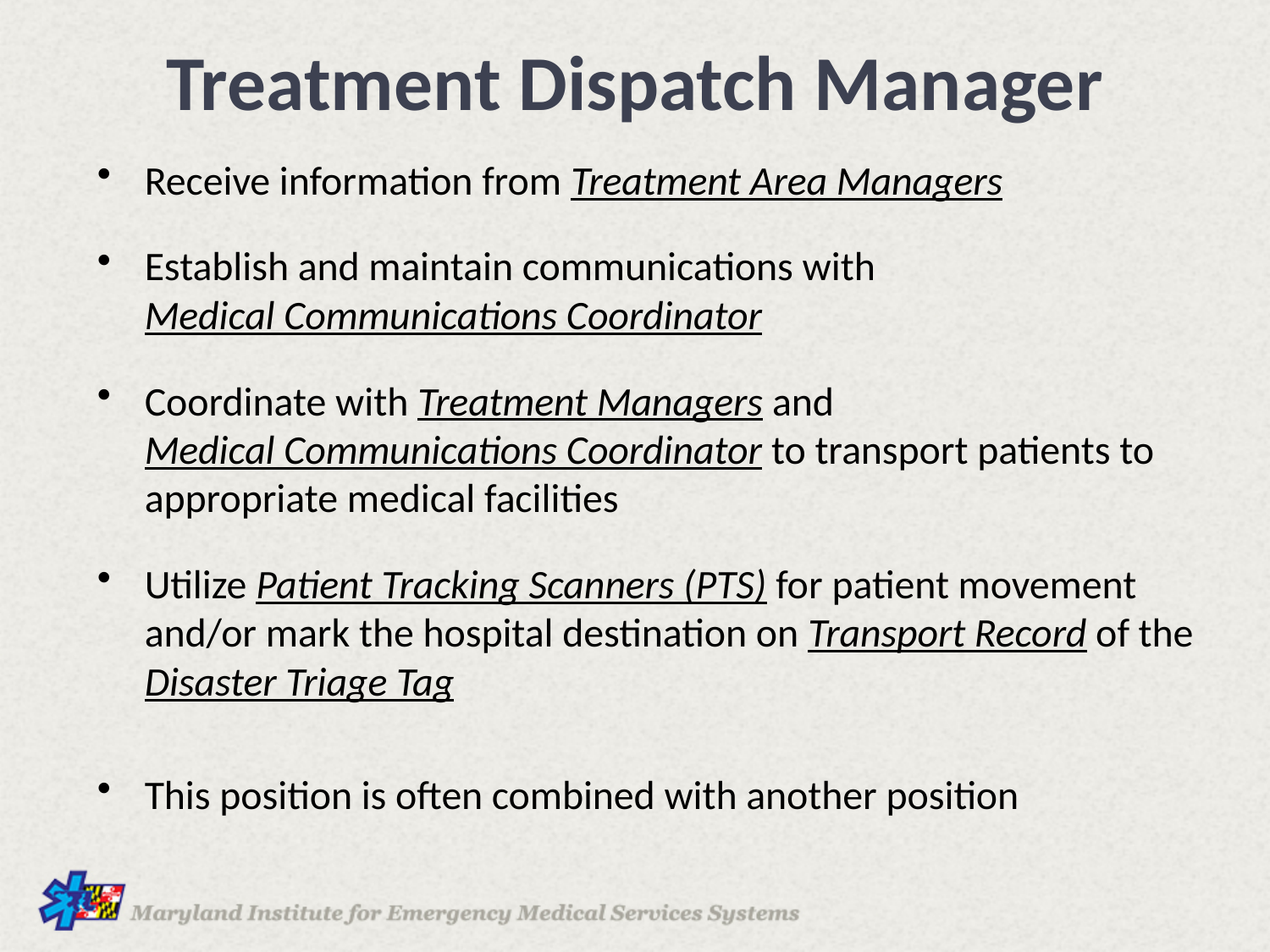

# Treatment Dispatch Manager
Receive information from Treatment Area Managers

Establish and maintain communications with
Medical Communications Coordinator

Coordinate with Treatment Managers and
Medical Communications Coordinator to transport patients to appropriate medical facilities

Utilize Patient Tracking Scanners (PTS) for patient movement and/or mark the hospital destination on Transport Record of the Disaster Triage Tag

This position is often combined with another position